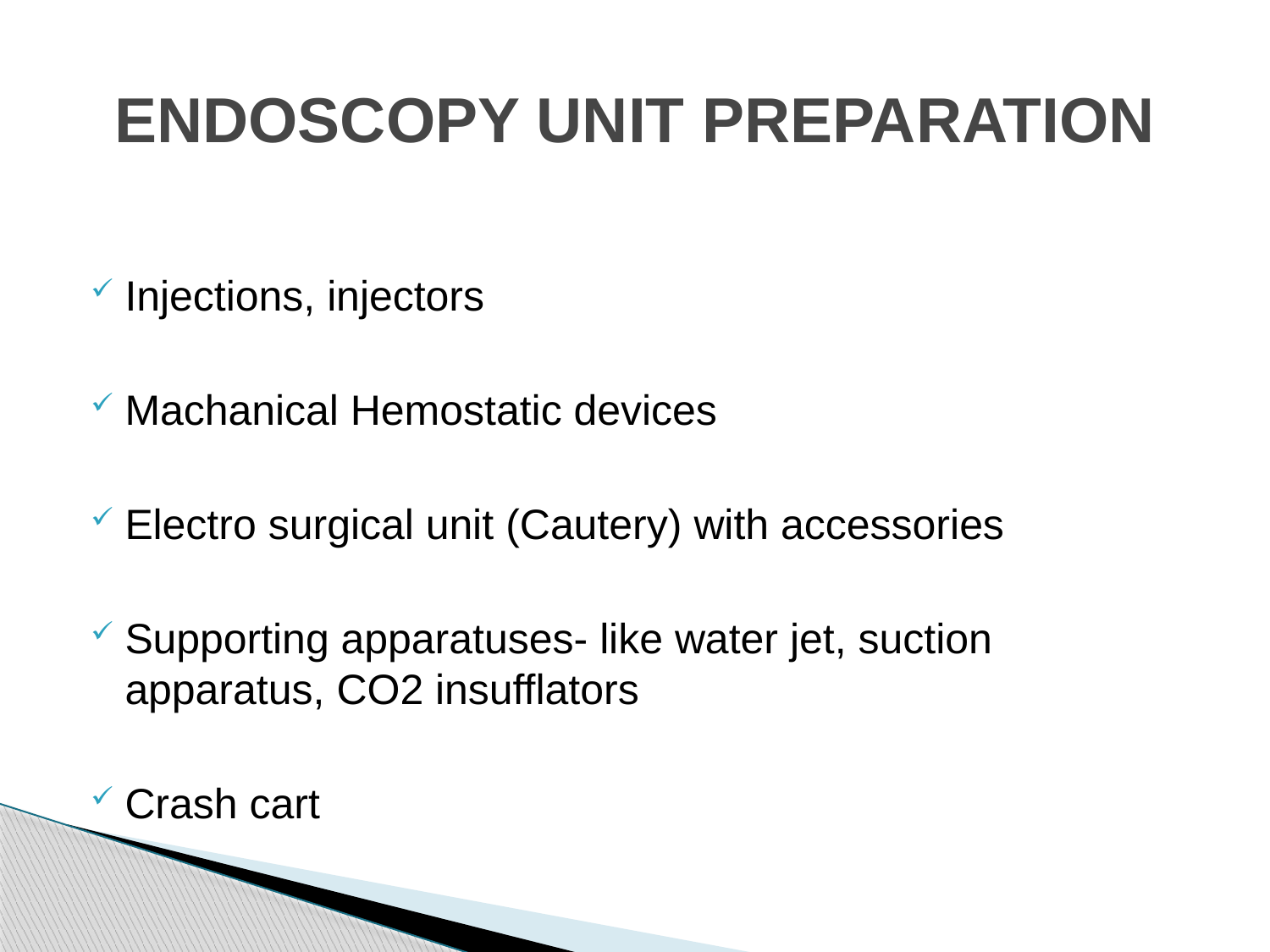

# ENDOSCOPY UNIT PREPARATION

Injections, injectors

Machanical Hemostatic devices

Electro surgical unit (Cautery) with accessories

Supporting apparatuses- like water jet, suction apparatus, CO2 insufflators

Crash cart